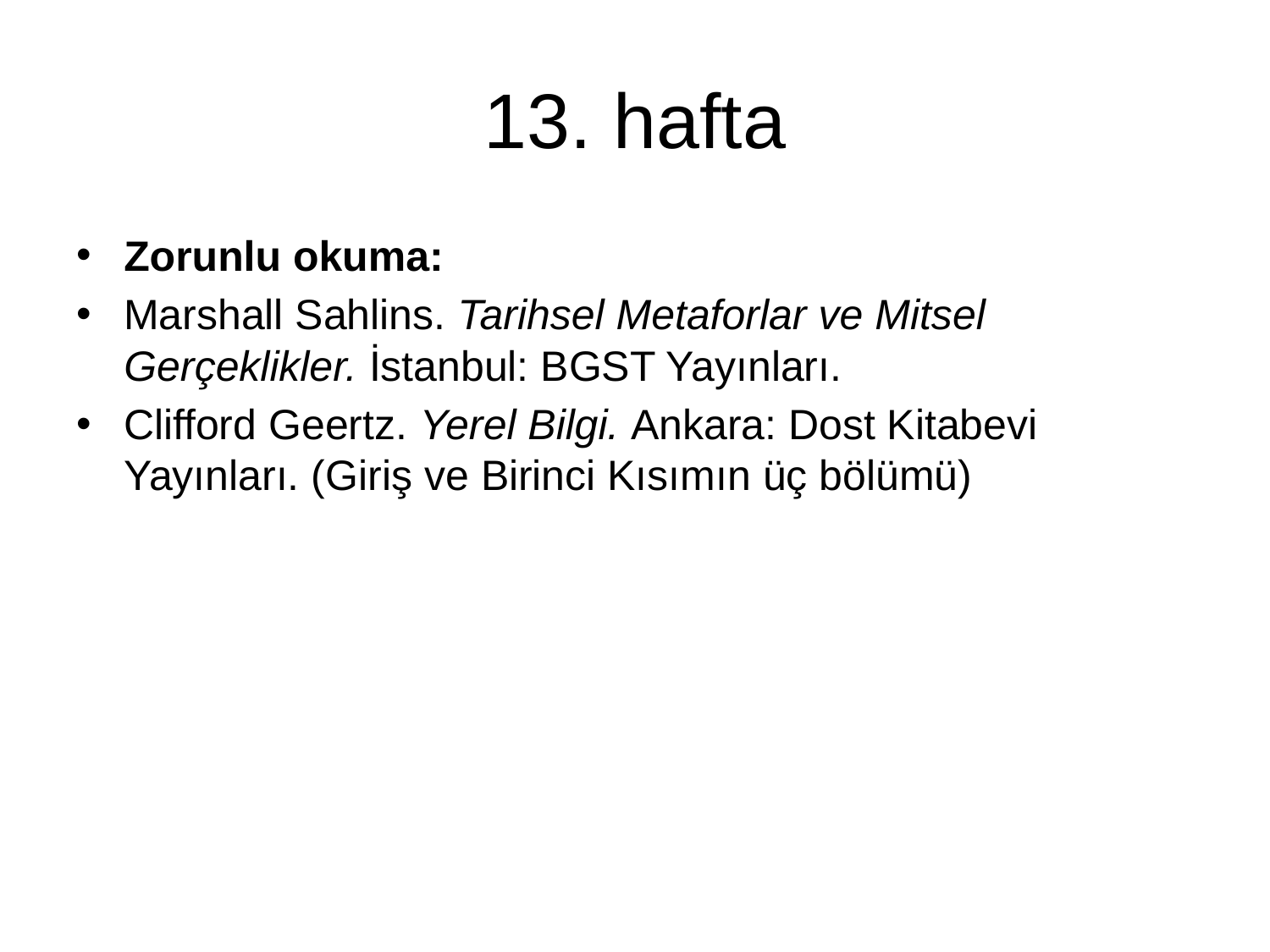

# 13. hafta
Zorunlu okuma:
Marshall Sahlins. Tarihsel Metaforlar ve Mitsel Gerçeklikler. İstanbul: BGST Yayınları.
Clifford Geertz. Yerel Bilgi. Ankara: Dost Kitabevi Yayınları. (Giriş ve Birinci Kısımın üç bölümü)